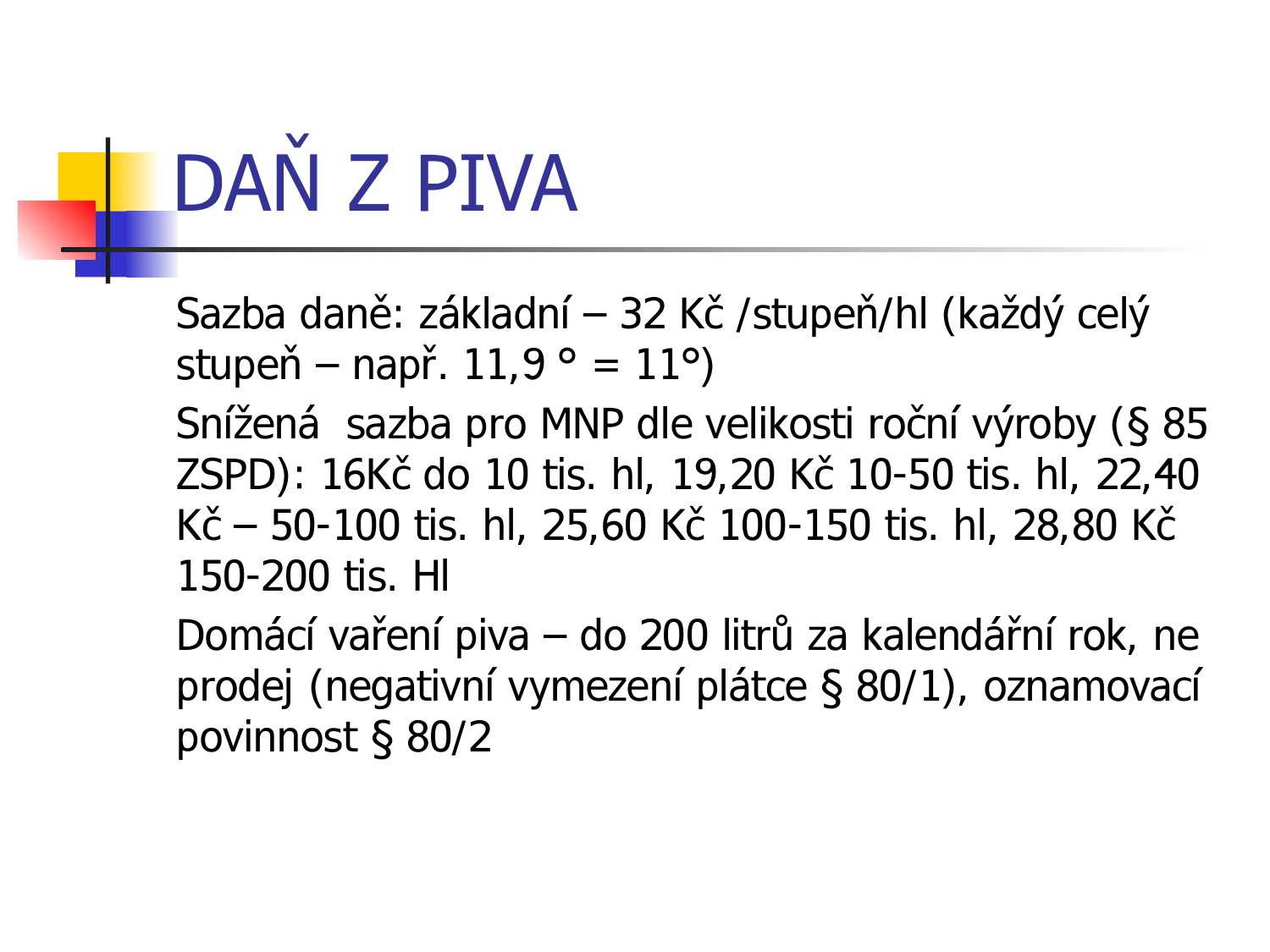

# DAŇ Z PIVA
Sazba daně: základní – 32 Kč /stupeň/hl (každý celý stupeň – např. 11,9 ° = 11°)
Snížená  sazba pro MNP dle velikosti roční výroby (§ 85 ZSPD): 16Kč do 10 tis. hl, 19,20 Kč 10-50 tis. hl, 22,40 Kč – 50-100 tis. hl, 25,60 Kč 100-150 tis. hl, 28,80 Kč 150-200 tis. Hl
Domácí vaření piva – do 200 litrů za kalendářní rok, ne prodej (negativní vymezení plátce § 80/1), oznamovací povinnost § 80/2